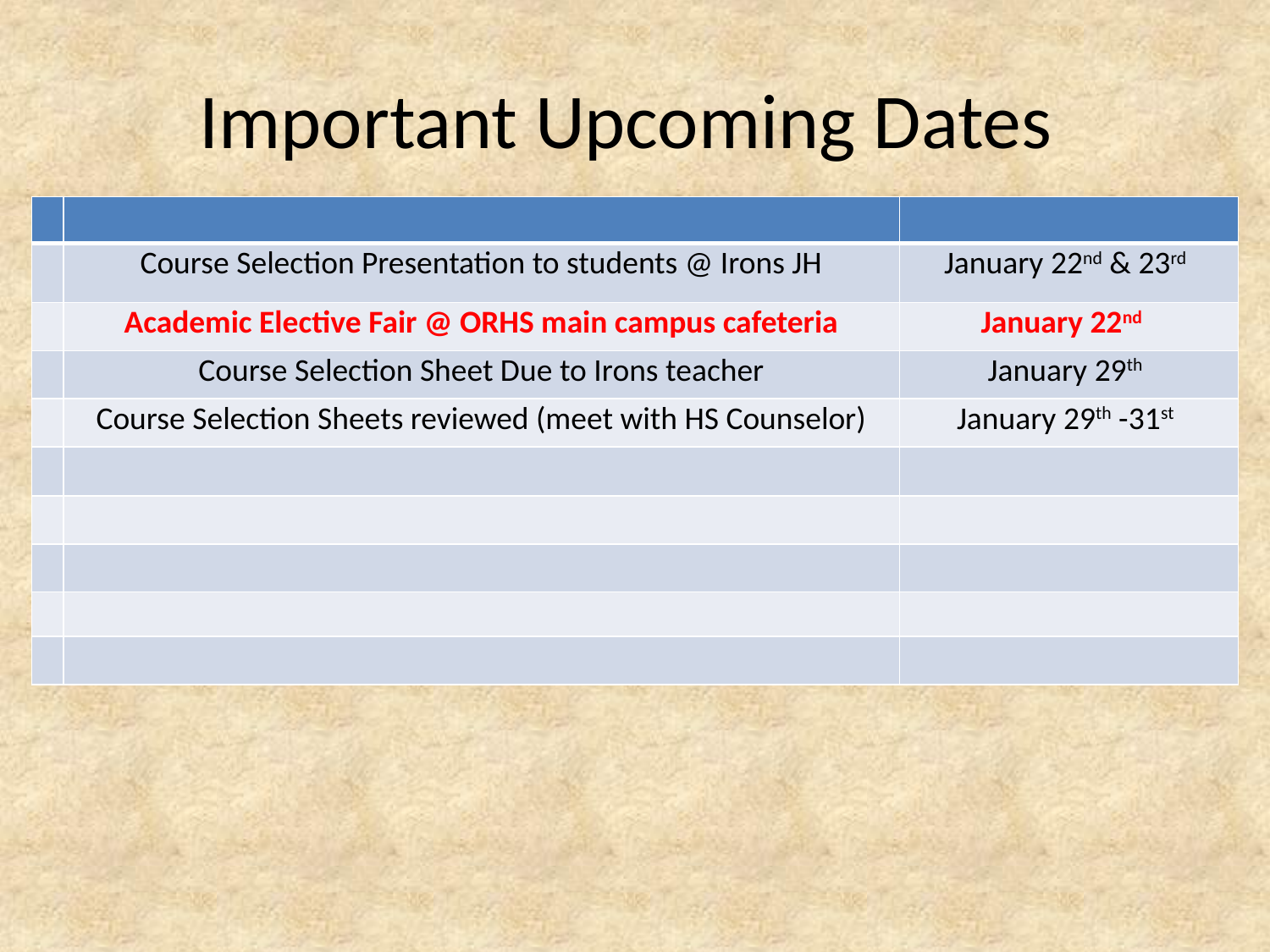

# Important Upcoming Dates
|  |  |  |
| --- | --- | --- |
|  | Course Selection Presentation to students @ Irons JH | January 22nd & 23rd |
|  | Academic Elective Fair @ ORHS main campus cafeteria | January 22nd |
|  | Course Selection Sheet Due to Irons teacher | January 29th |
|  | Course Selection Sheets reviewed (meet with HS Counselor) | January 29th -31st |
|  |  |  |
|  |  |  |
|  |  |  |
|  |  |  |
|  |  |  |